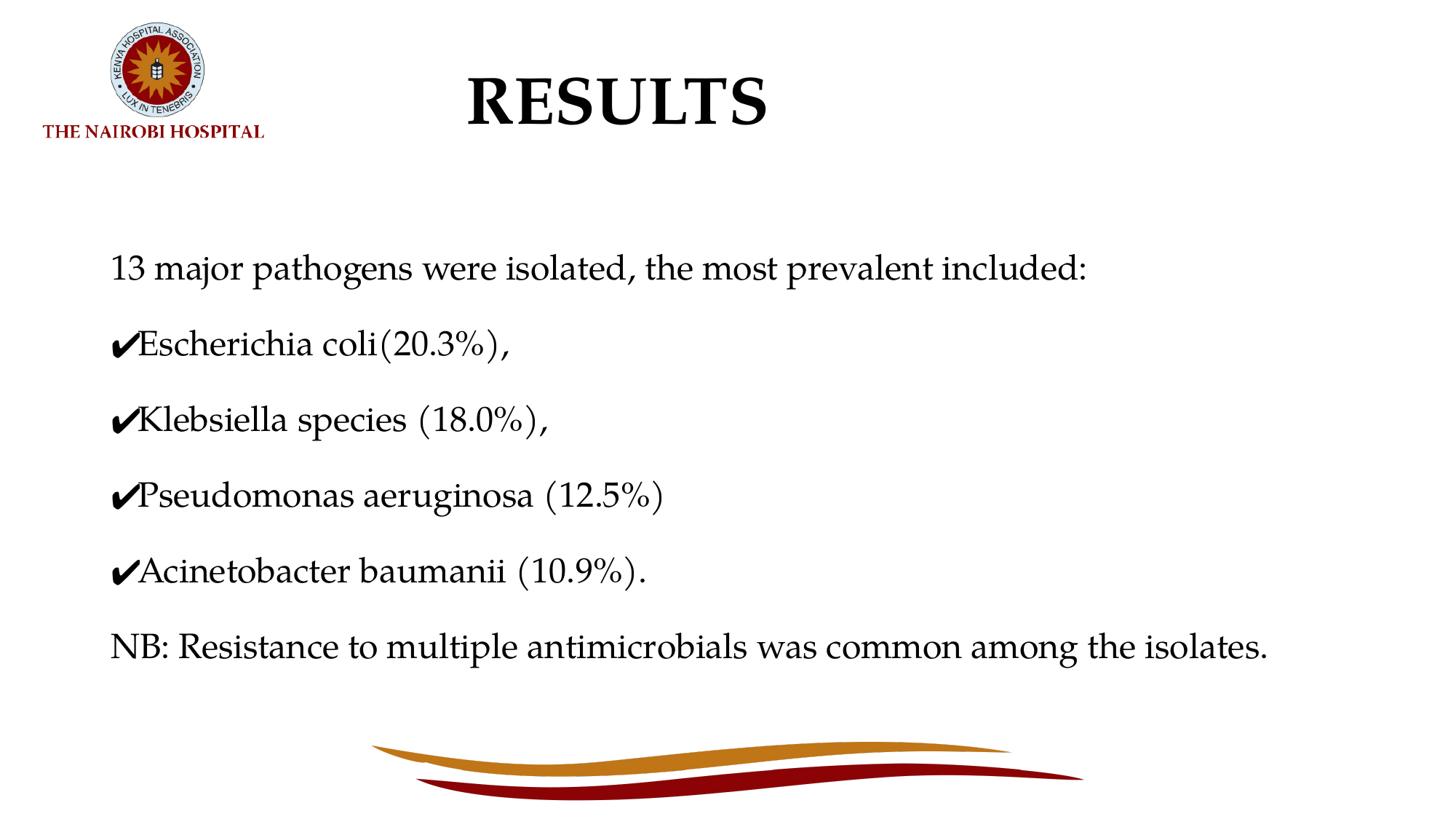

# RESULTS
13 major pathogens were isolated, the most prevalent included:
Escherichia coli(20.3%),
Klebsiella species (18.0%),
Pseudomonas aeruginosa (12.5%)
Acinetobacter baumanii (10.9%).
NB: Resistance to multiple antimicrobials was common among the isolates.